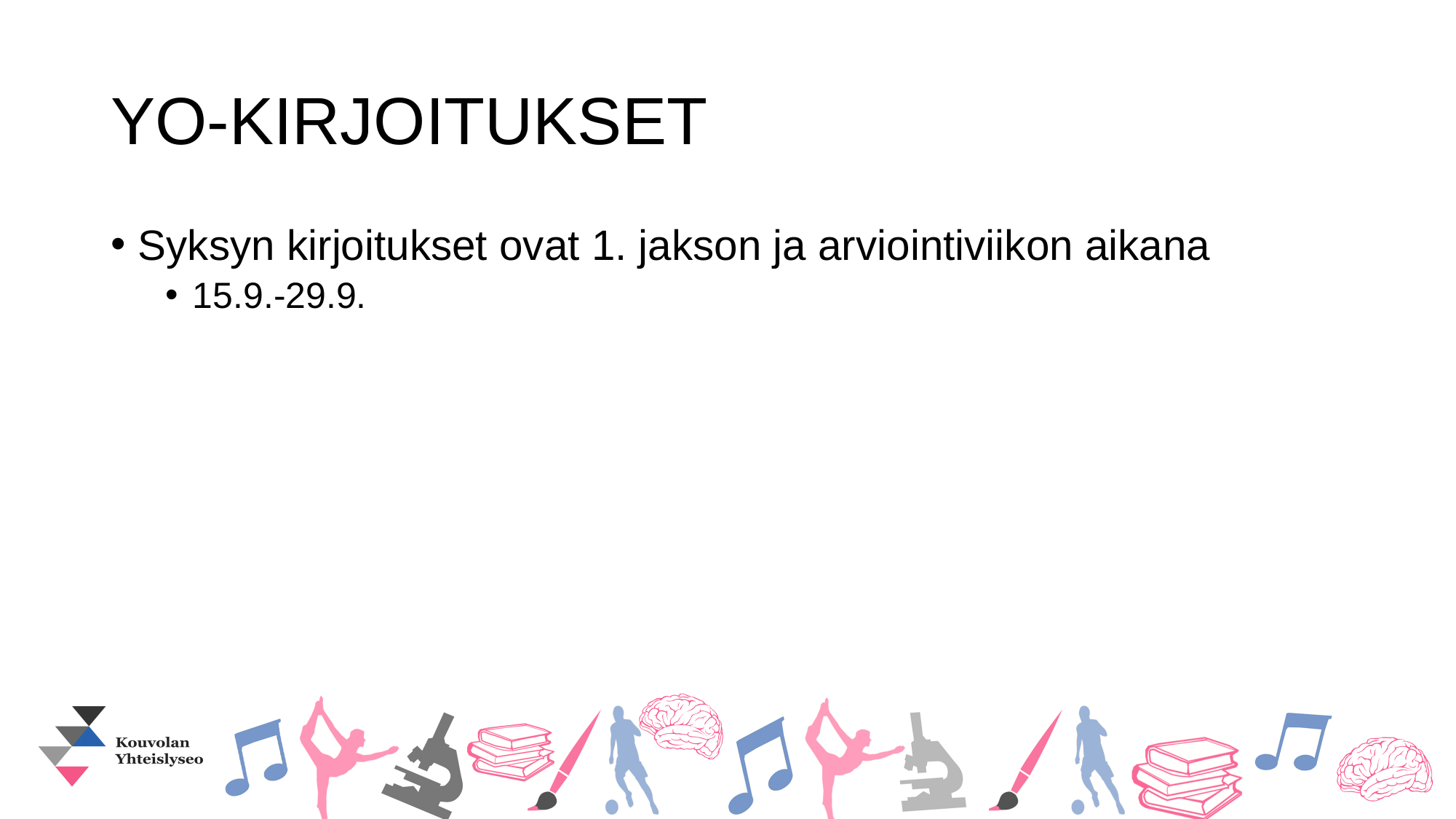

# YO-KIRJOITUKSET
Syksyn kirjoitukset ovat 1. jakson ja arviointiviikon aikana
15.9.-29.9.